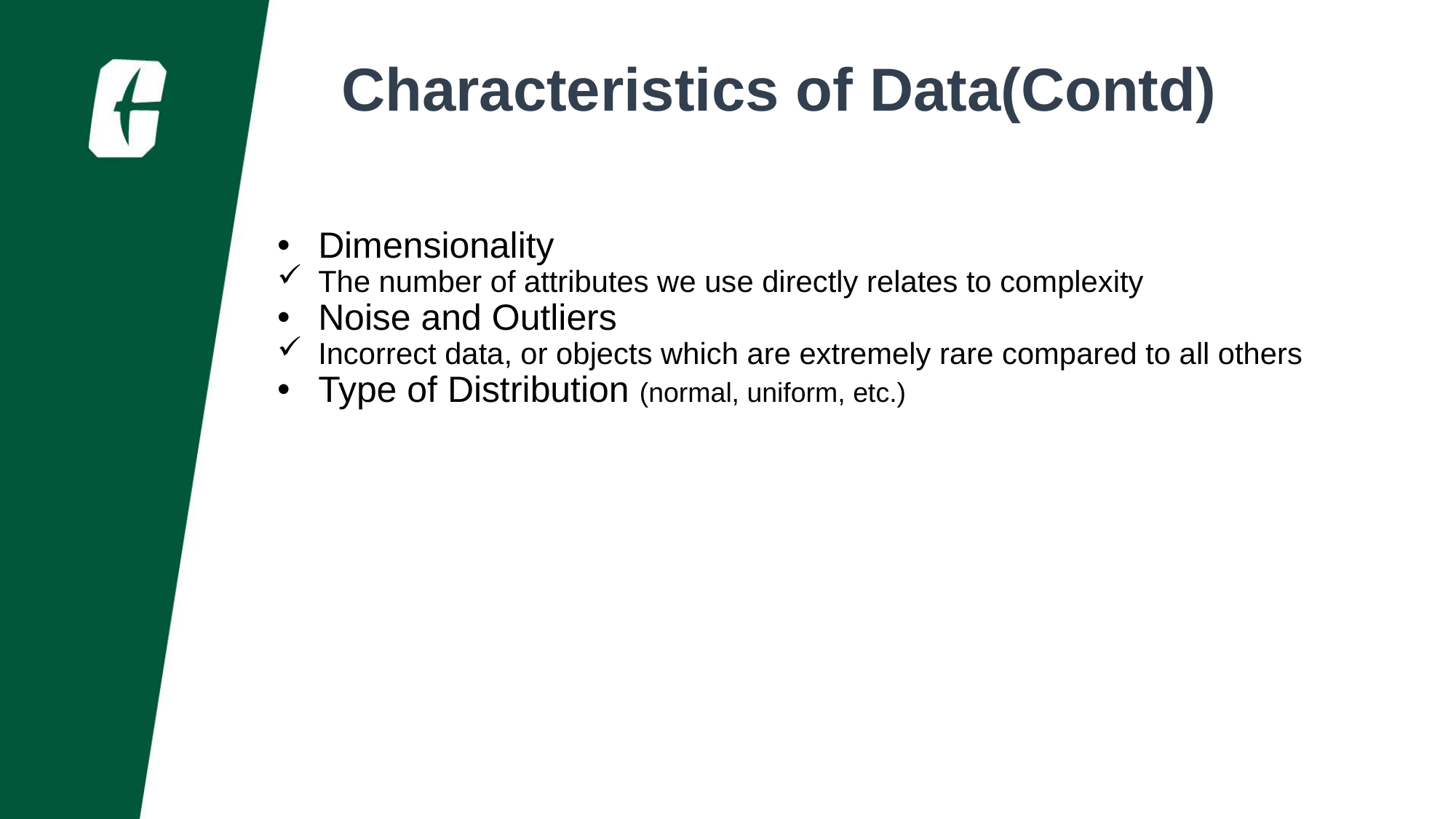

Characteristics of Data(Contd)
Dimensionality
The number of attributes we use directly relates to complexity
Noise and Outliers
Incorrect data, or objects which are extremely rare compared to all others
Type of Distribution (normal, uniform, etc.)